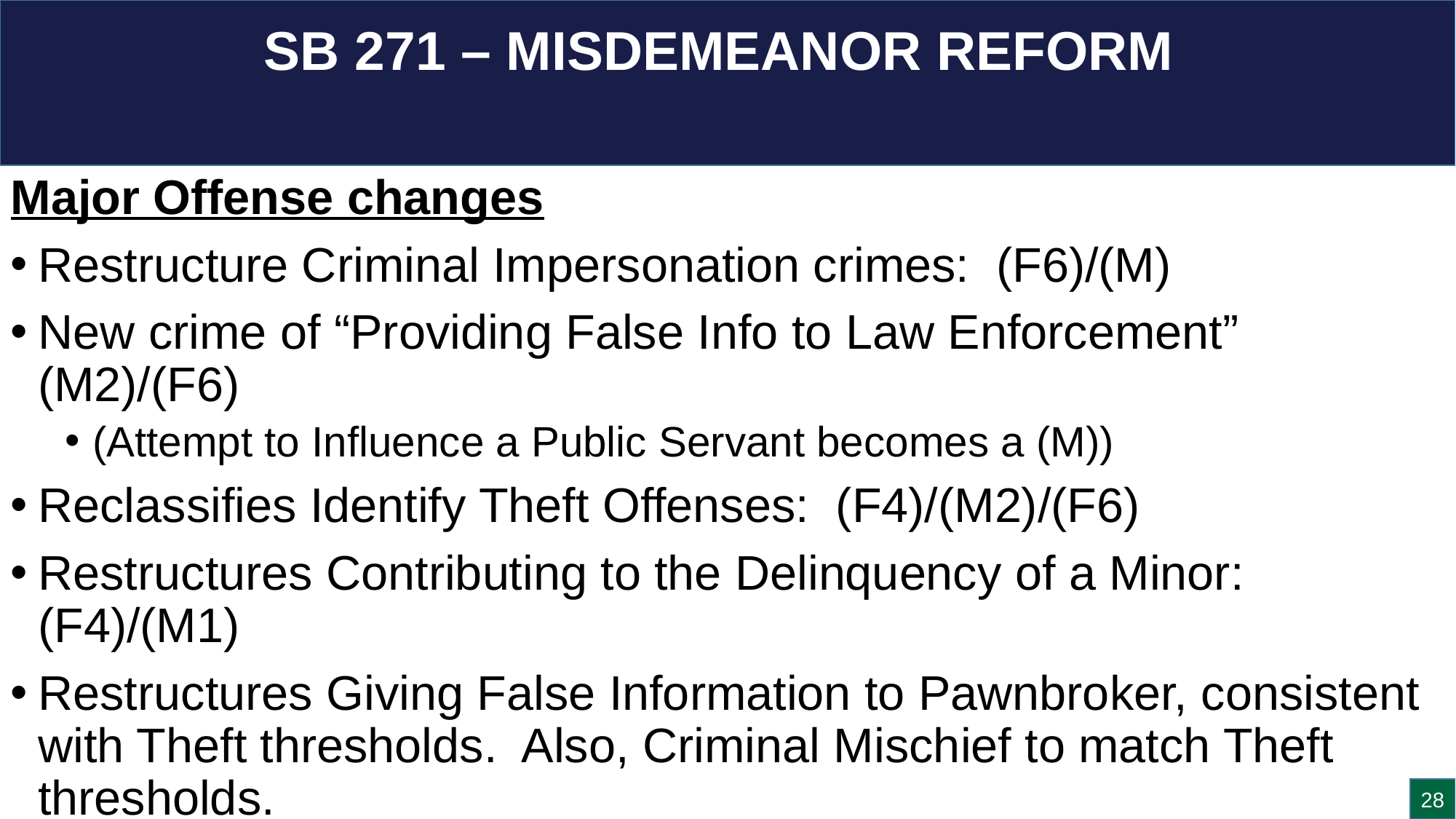

# SB 271 – MISDEMEANOR REFORM
Major Offense changes
Restructure Criminal Impersonation crimes:  (F6)/(M)
New crime of “Providing False Info to Law Enforcement” (M2)/(F6)
(Attempt to Influence a Public Servant becomes a (M))
Reclassifies Identify Theft Offenses:  (F4)/(M2)/(F6)
Restructures Contributing to the Delinquency of a Minor:  (F4)/(M1)
Restructures Giving False Information to Pawnbroker, consistent with Theft thresholds.  Also, Criminal Mischief to match Theft thresholds.
Reclassifies Menacing:  (M1)/(F5)
Reclassifies Possession of Burglary Tools:  (M2)/(F5)
28